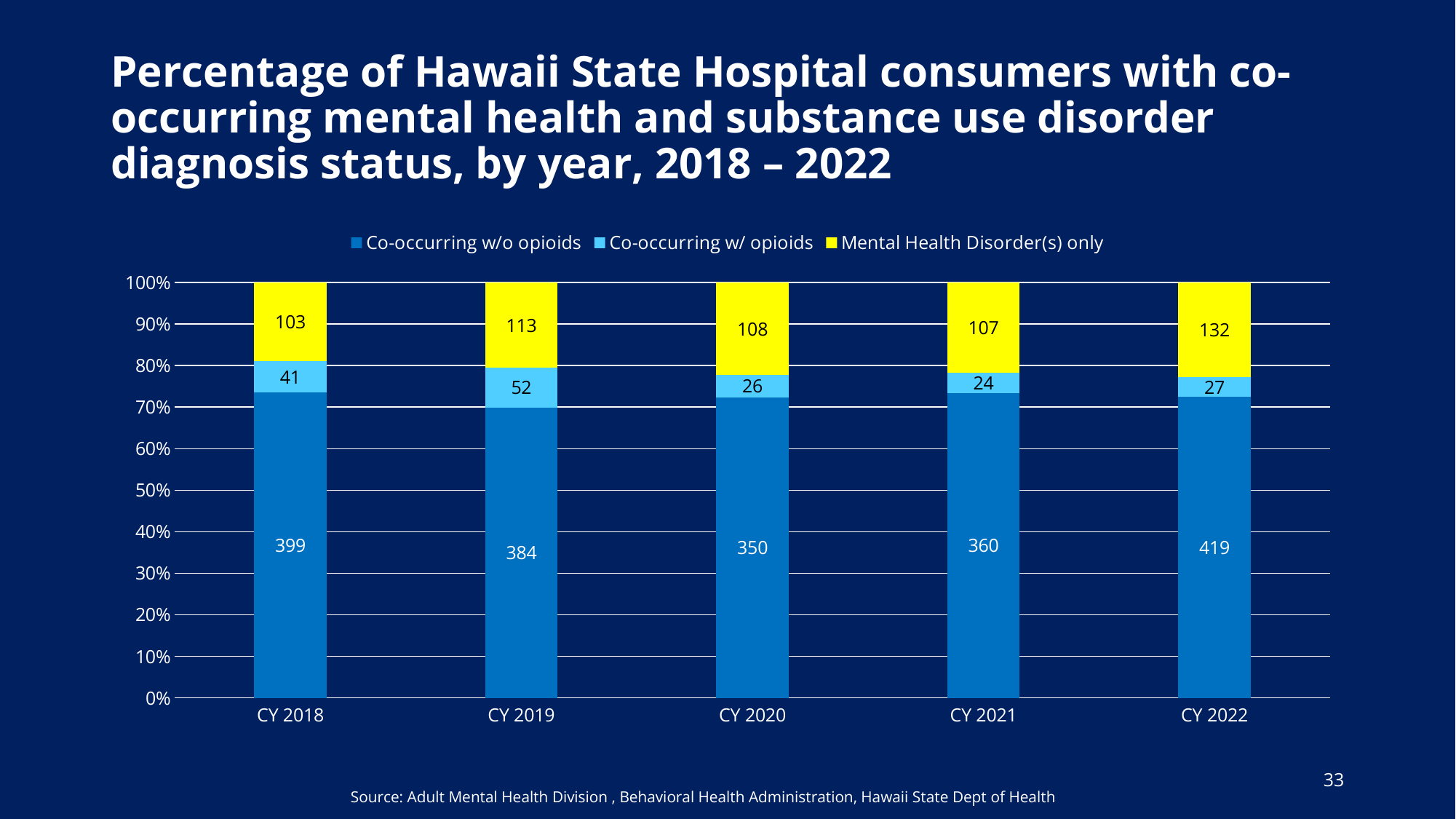

# Percentage of Hawaii State Hospital consumers with co-occurring mental health and substance use disorder diagnosis status, by year, 2018 – 2022

### Chart

| Category | Co-occurring w/o opioids | Co-occurring w/ opioids | Mental Health Disorder(s) only |
|---|---|---|---|
| CY 2018 | 399.0 | 41.0 | 103.0 |
| CY 2019 | 384.0 | 52.0 | 113.0 |
| CY 2020 | 350.0 | 26.0 | 108.0 |
| CY 2021 | 360.0 | 24.0 | 107.0 |
| CY 2022 | 419.0 | 27.0 | 132.0 |
33
Source: Adult Mental Health Division , Behavioral Health Administration, Hawaii State Dept of Health